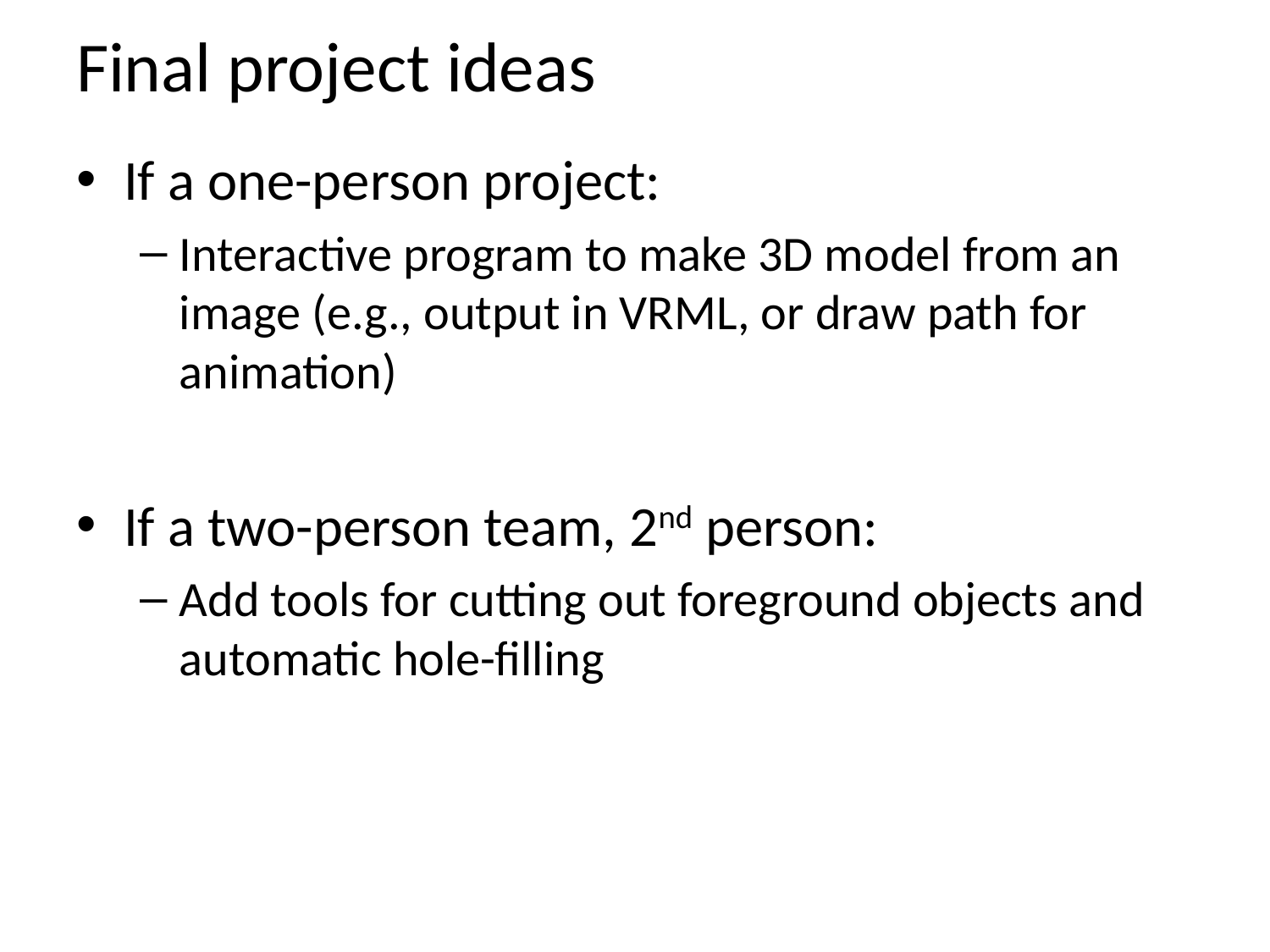

# Final project ideas
If a one-person project:
Interactive program to make 3D model from an image (e.g., output in VRML, or draw path for animation)

If a two-person team, 2nd person:
Add tools for cutting out foreground objects and automatic hole-filling